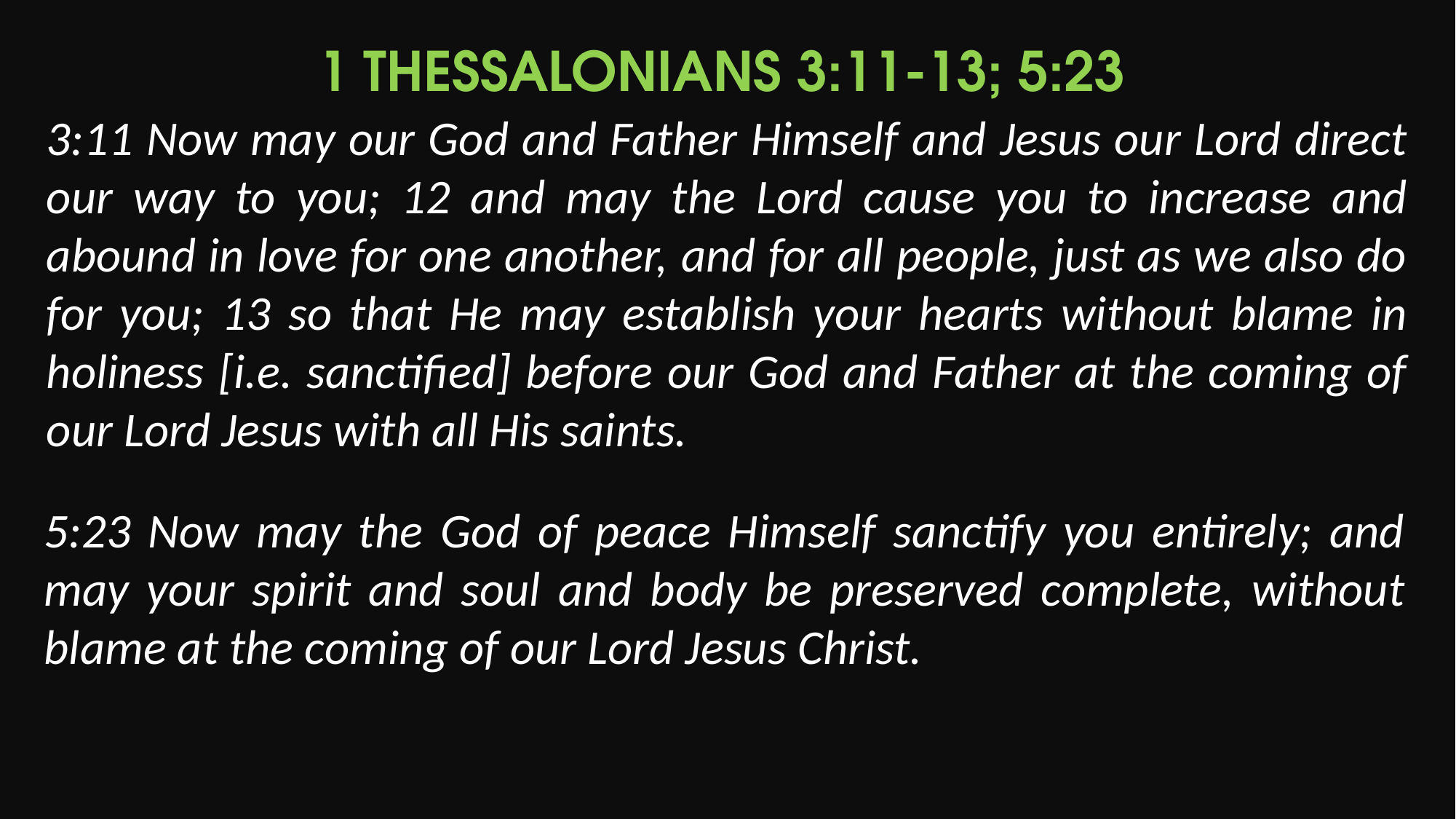

1 Thessalonians 3:11-13; 5:23
3:11 Now may our God and Father Himself and Jesus our Lord direct our way to you; 12 and may the Lord cause you to increase and abound in love for one another, and for all people, just as we also do for you; 13 so that He may establish your hearts without blame in holiness [i.e. sanctified] before our God and Father at the coming of our Lord Jesus with all His saints.
5:23 Now may the God of peace Himself sanctify you entirely; and may your spirit and soul and body be preserved complete, without blame at the coming of our Lord Jesus Christ.